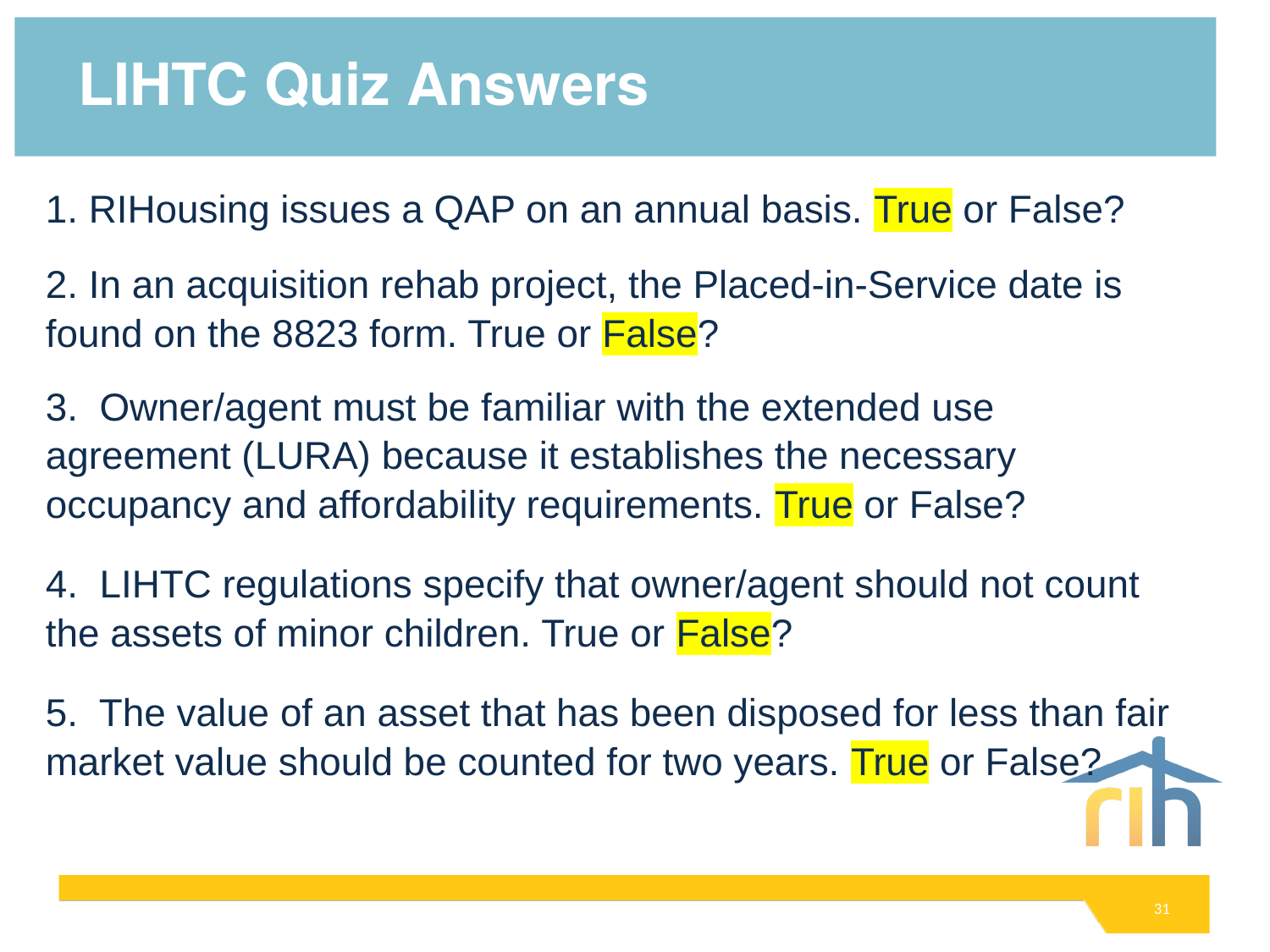

# LIHTC Quiz Answers
1. RIHousing issues a QAP on an annual basis. True or False?

2. In an acquisition rehab project, the Placed-in-Service date is found on the 8823 form. True or False?

3.  Owner/agent must be familiar with the extended use agreement (LURA) because it establishes the necessary occupancy and affordability requirements. True or False?

4.  LIHTC regulations specify that owner/agent should not count the assets of minor children. True or False?

5.  The value of an asset that has been disposed for less than fair market value should be counted for two years. True or False?

31